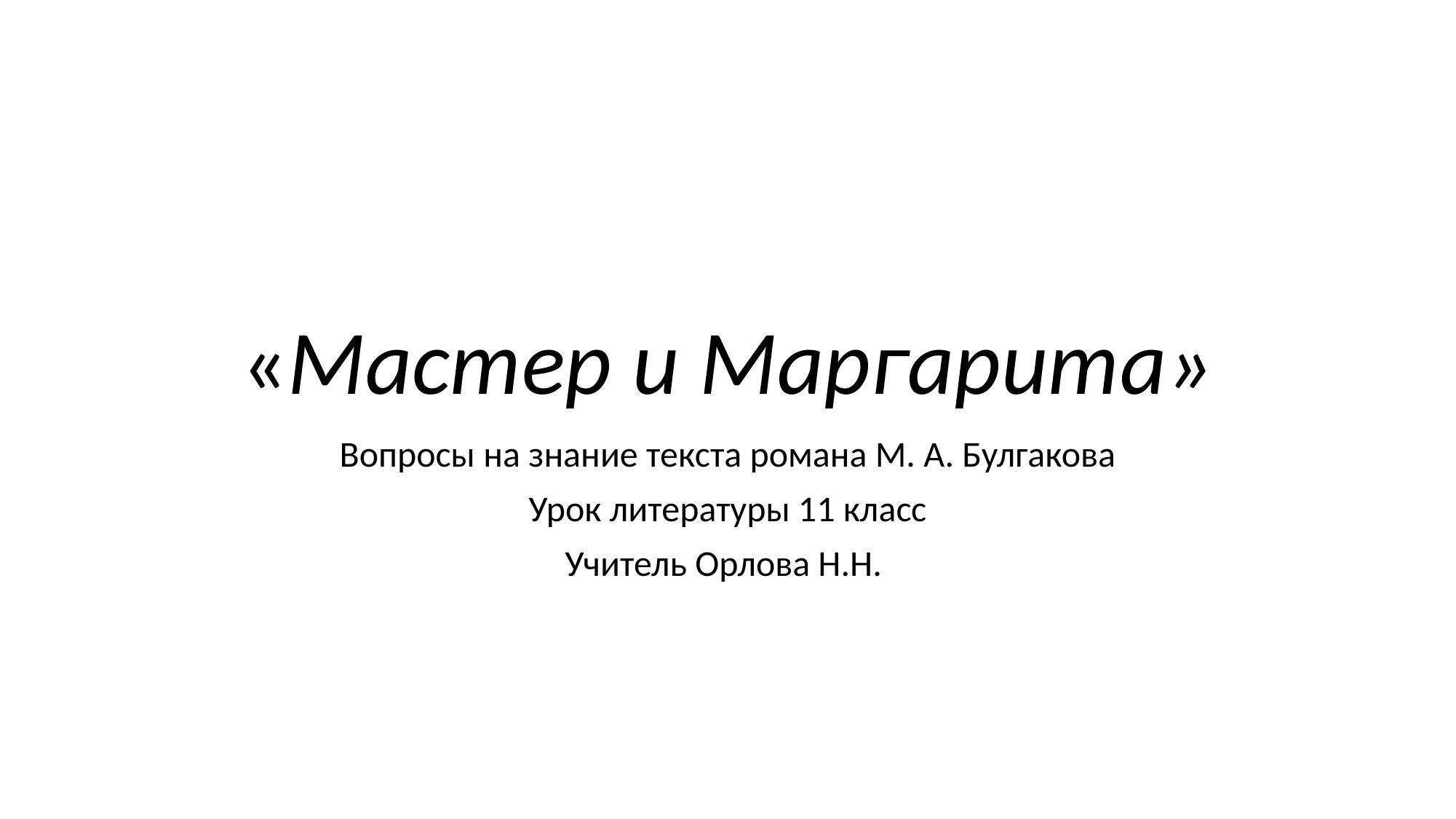

# «Мастер и Маргарита»
Вопросы на знание текста романа М. А. Булгакова
Урок литературы 11 класс
Учитель Орлова Н.Н.